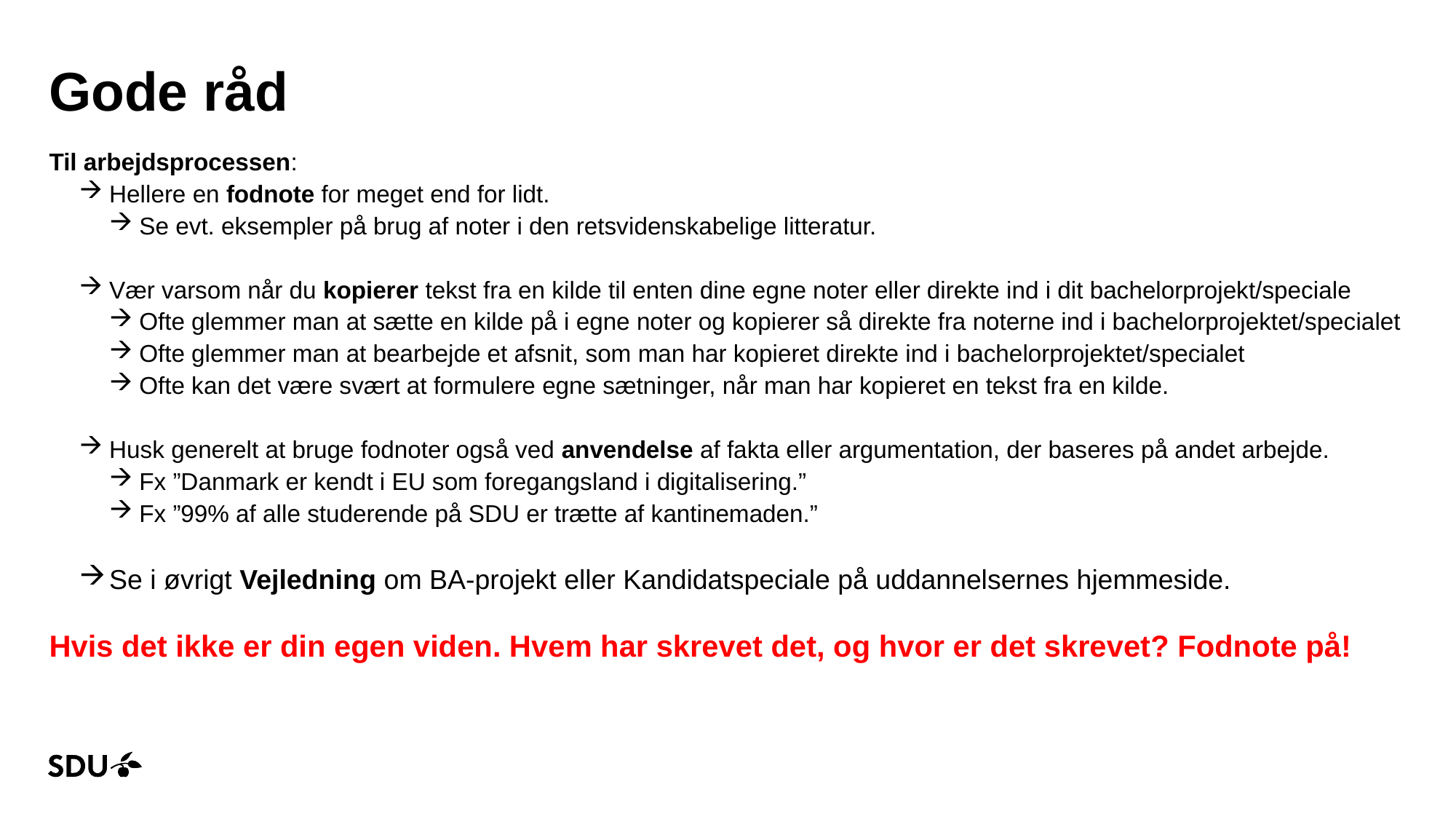

# Gode råd
Til arbejdsprocessen:
Hellere en fodnote for meget end for lidt.
Se evt. eksempler på brug af noter i den retsvidenskabelige litteratur.

Vær varsom når du kopierer tekst fra en kilde til enten dine egne noter eller direkte ind i dit bachelorprojekt/speciale
Ofte glemmer man at sætte en kilde på i egne noter og kopierer så direkte fra noterne ind i bachelorprojektet/specialet
Ofte glemmer man at bearbejde et afsnit, som man har kopieret direkte ind i bachelorprojektet/specialet
Ofte kan det være svært at formulere egne sætninger, når man har kopieret en tekst fra en kilde.

Husk generelt at bruge fodnoter også ved anvendelse af fakta eller argumentation, der baseres på andet arbejde.
Fx ”Danmark er kendt i EU som foregangsland i digitalisering.”
Fx ”99% af alle studerende på SDU er trætte af kantinemaden.”

Se i øvrigt Vejledning om BA-projekt eller Kandidatspeciale på uddannelsernes hjemmeside.

Hvis det ikke er din egen viden. Hvem har skrevet det, og hvor er det skrevet? Fodnote på!

34